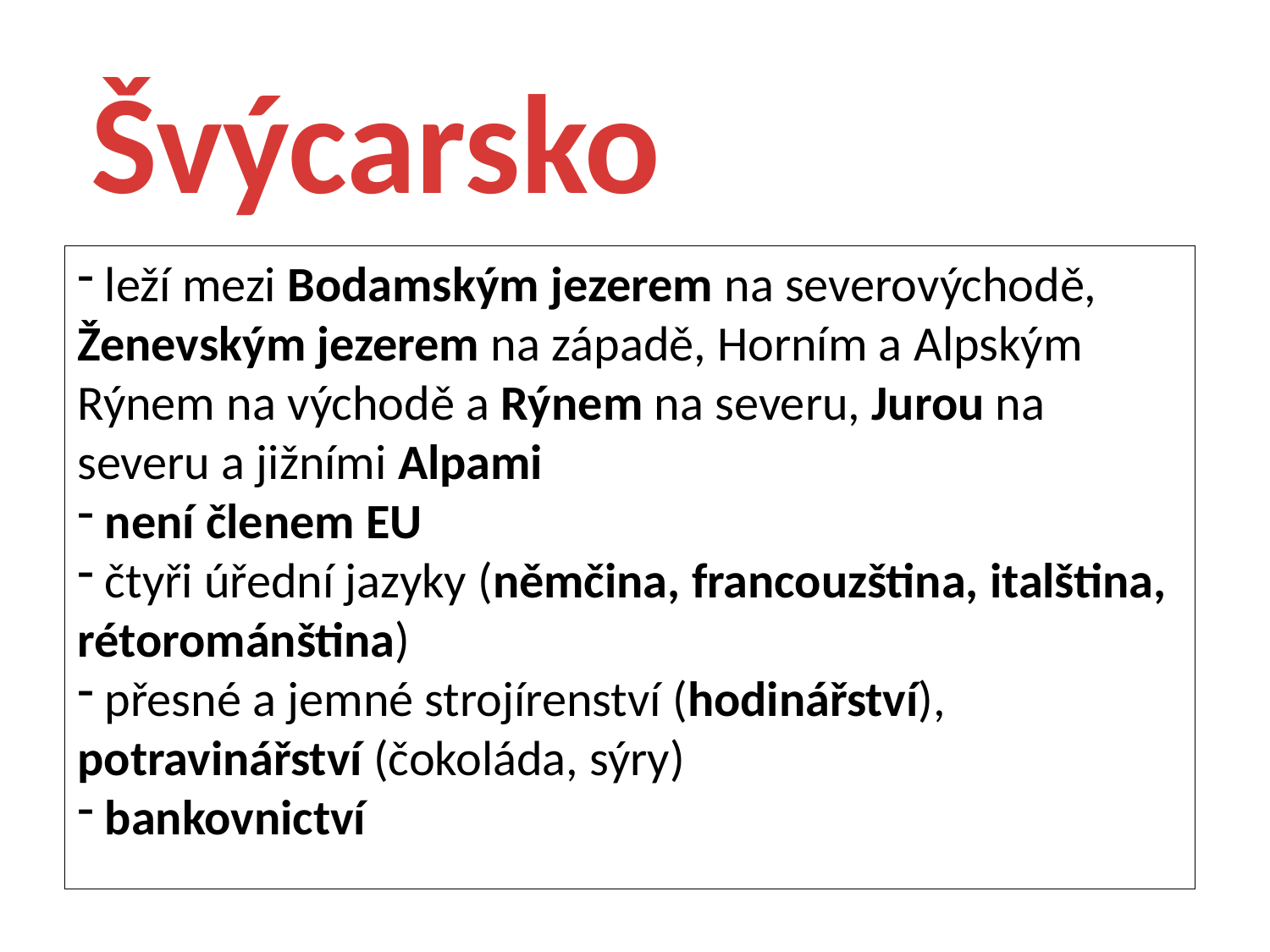

Švýcarsko
 leží mezi Bodamským jezerem na severovýchodě, Ženevským jezerem na západě, Horním a Alpským Rýnem na východě a Rýnem na severu, Jurou na severu a jižními Alpami
 není členem EU
 čtyři úřední jazyky (němčina, francouzština, italština, rétorománština)
 přesné a jemné strojírenství (hodinářství), potravinářství (čokoláda, sýry)
 bankovnictví